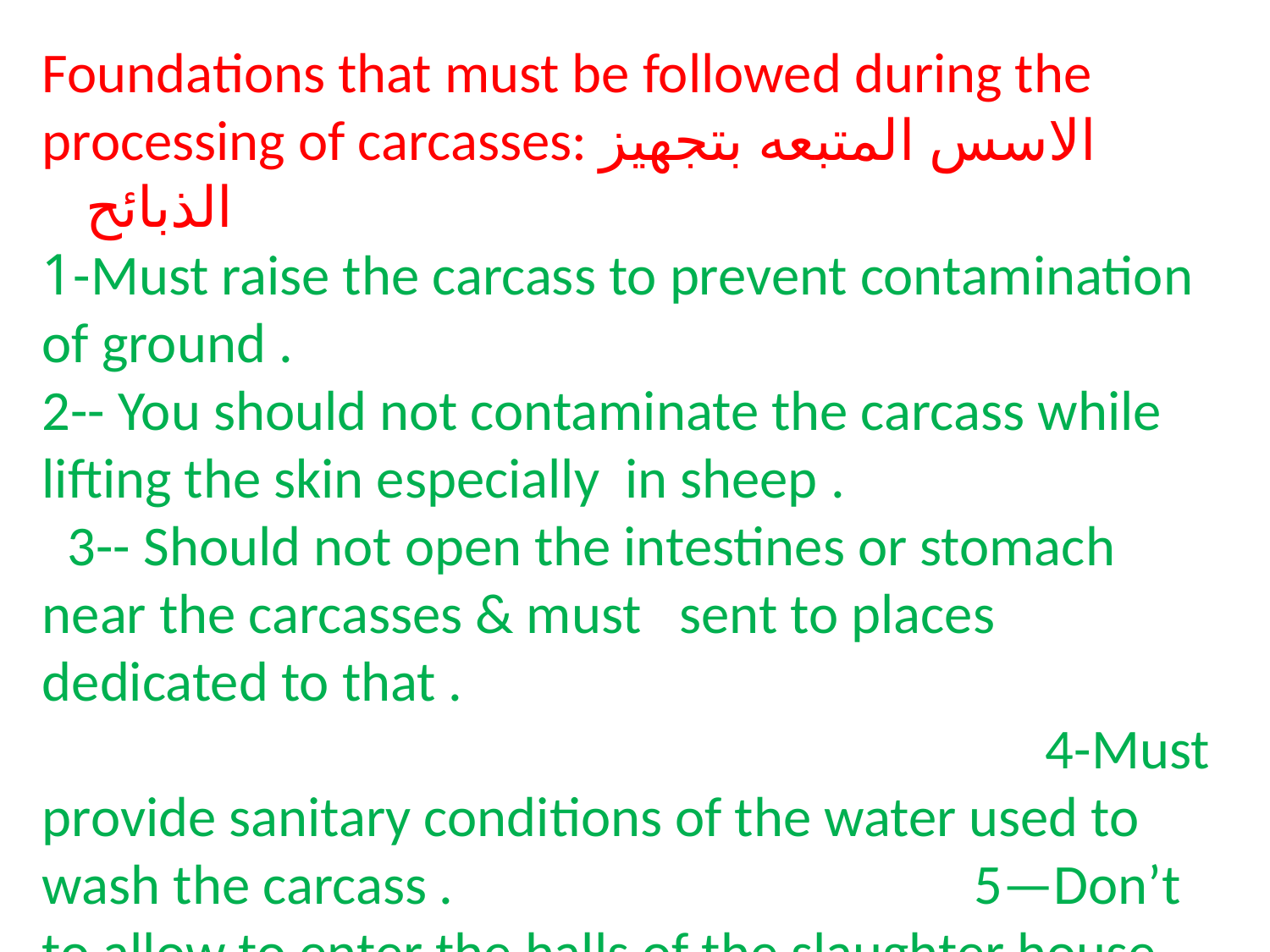

Foundations that must be followed during the processing of carcasses: الاسس المتبعه بتجهيز الذبائح
1-Must raise the carcass to prevent contamination of ground .                                                                        2-- You should not contaminate the carcass while lifting the skin especially  in sheep .                                 3-- Should not open the intestines or stomach near the carcasses & must   sent to places dedicated to that .                                                                                                                                            4-Must provide sanitary conditions of the water used to wash the carcass .                                         5—Don’t  to allow to enter the halls of the slaughter house , but for their workers  only .